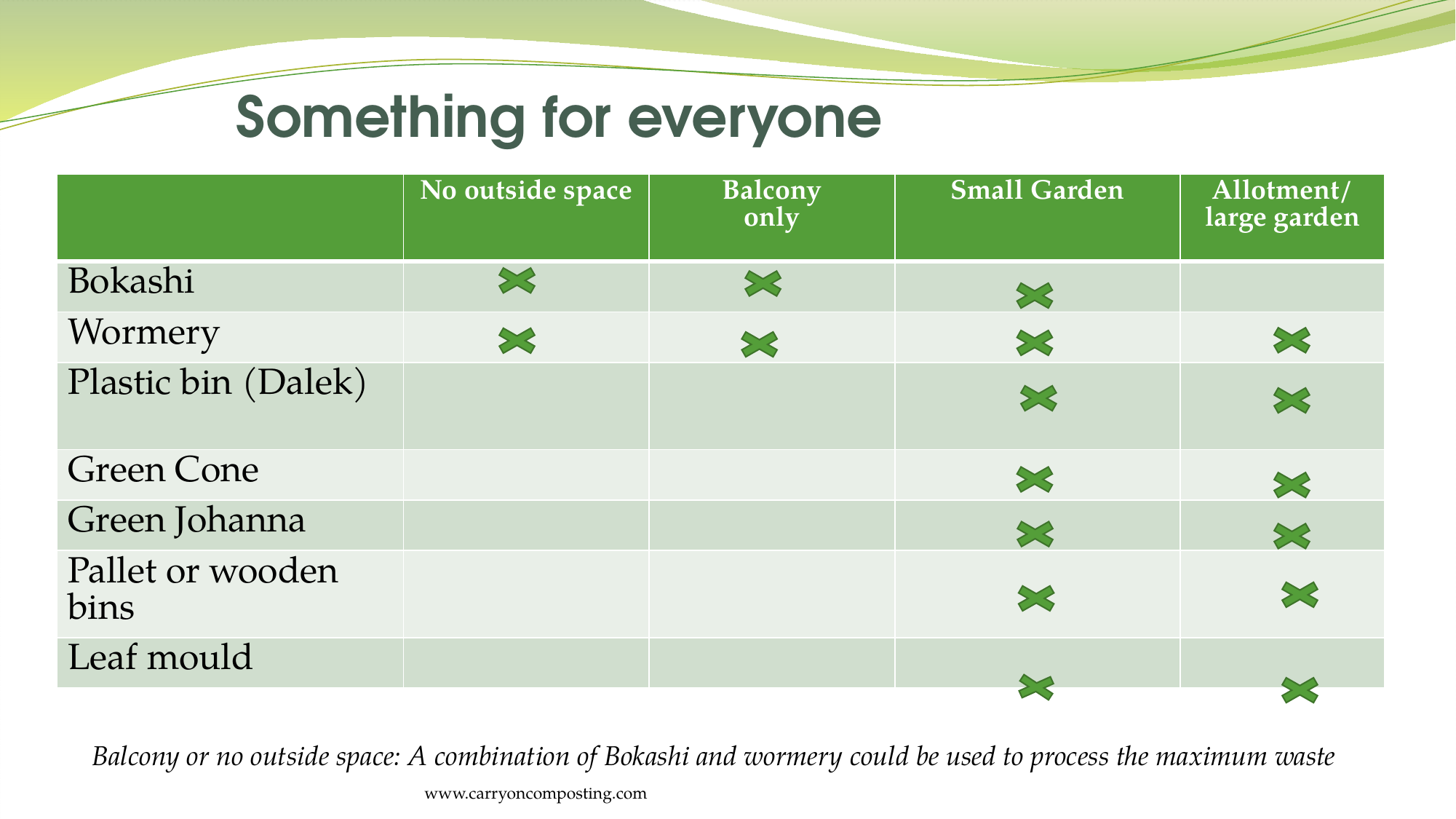

# Something for everyone
|  | No outside space | Balcony only | Small Garden | Allotment/ large garden |
| --- | --- | --- | --- | --- |
| Bokashi |  |  |  |  |
| Wormery |  |  |  |  |
| Plastic bin (Dalek) |  |  |  |  |
| Green Cone |  |  |  |  |
| Green Johanna |  |  |  |  |
| Pallet or wooden bins |  |  |  |  |
| Leaf mould |  |  |  |  |

Balcony or no outside space: A combination of Bokashi and wormery could be used to process the maximum waste
www.carryoncomposting.com